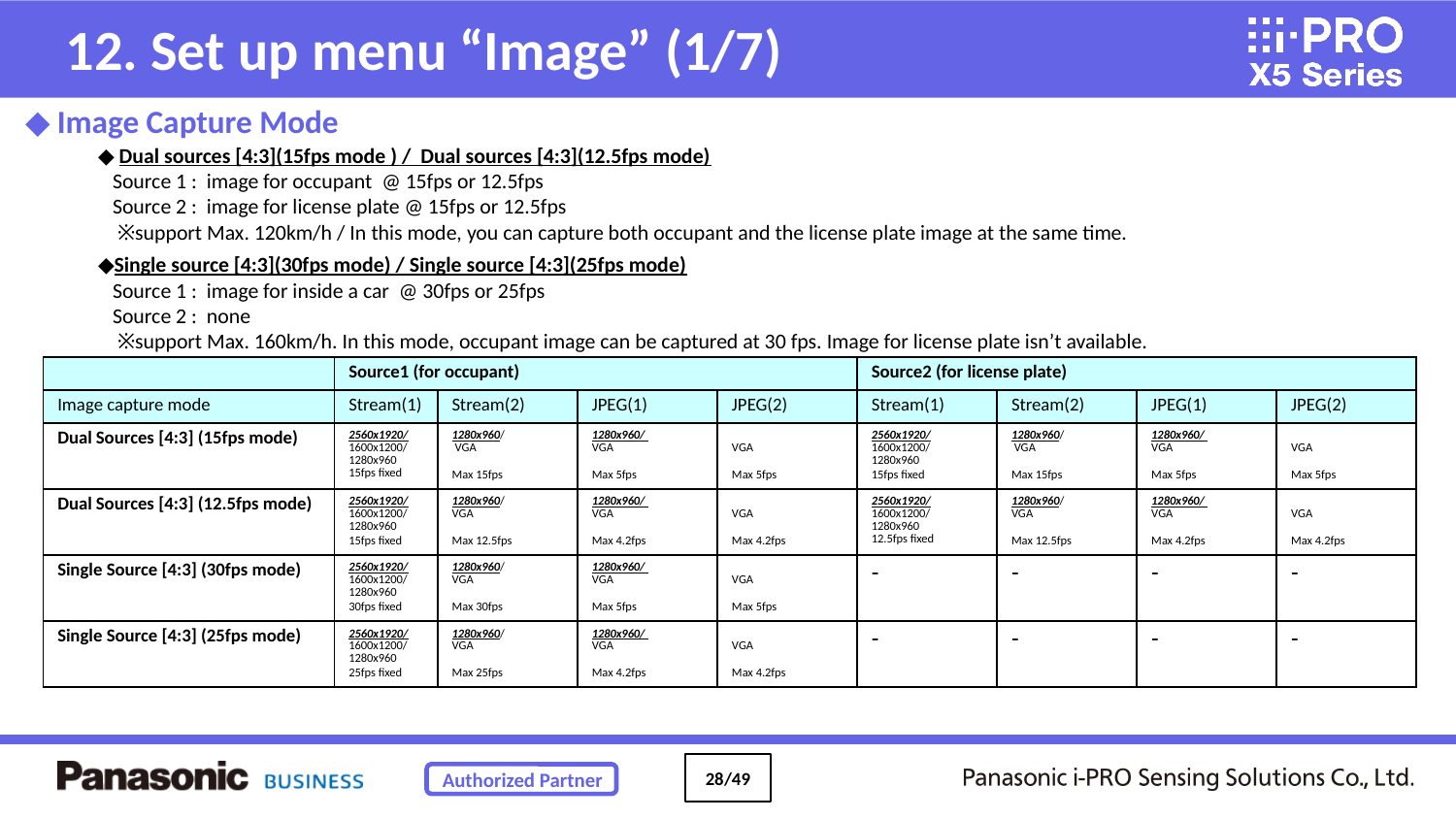

12. Set up menu “Image” (1/7)
◆ Image Capture Mode
◆ Dual sources [4:3](15fps mode ) /  Dual sources [4:3](12.5fps mode)
   Source 1 :  image for occupant  @ 15fps or 12.5fps
   Source 2 :  image for license plate @ 15fps or 12.5fps
    ※support Max. 120km/h / In this mode, you can capture both occupant and the license plate image at the same time.

◆Single source [4:3](30fps mode) / Single source [4:3](25fps mode)
   Source 1 :  image for inside a car  @ 30fps or 25fps
   Source 2 :  none
    ※support Max. 160km/h. In this mode, occupant image can be captured at 30 fps. Image for license plate isn’t available.
|  | Source1 (for occupant) |  |  |  | Source2 (for license plate) |  |  |  |
| --- | --- | --- | --- | --- | --- | --- | --- | --- |
| Image capture mode | Stream(1) | Stream(2) | JPEG(1) | JPEG(2) | Stream(1) | Stream(2) | JPEG(1) | JPEG(2) |
| Dual Sources [4:3] (15fps mode) | 2560x1920/ 1600x1200/ 1280x960 15fps fixed | 1280x960/ VGA Max 15fps | 1280x960/ VGA Max 5fps | VGA Max 5fps | 2560x1920/ 1600x1200/ 1280x960 15fps fixed | 1280x960/ VGA Max 15fps | 1280x960/ VGA Max 5fps | VGA Max 5fps |
| Dual Sources [4:3] (12.5fps mode) | 2560x1920/ 1600x1200/ 1280x960 15fps fixed | 1280x960/ VGA Max 12.5fps | 1280x960/ VGA Max 4.2fps | VGA Max 4.2fps | 2560x1920/ 1600x1200/ 1280x960 12.5fps fixed | 1280x960/ VGA Max 12.5fps | 1280x960/ VGA Max 4.2fps | VGA Max 4.2fps |
| Single Source [4:3] (30fps mode) | 2560x1920/ 1600x1200/ 1280x960 30fps fixed | 1280x960/ VGA Max 30fps | 1280x960/ VGA Max 5fps | VGA Max 5fps | - | - | - | - |
| Single Source [4:3] (25fps mode) | 2560x1920/ 1600x1200/ 1280x960 25fps fixed | 1280x960/ VGA Max 25fps | 1280x960/ VGA Max 4.2fps | VGA Max 4.2fps | - | - | - | - |